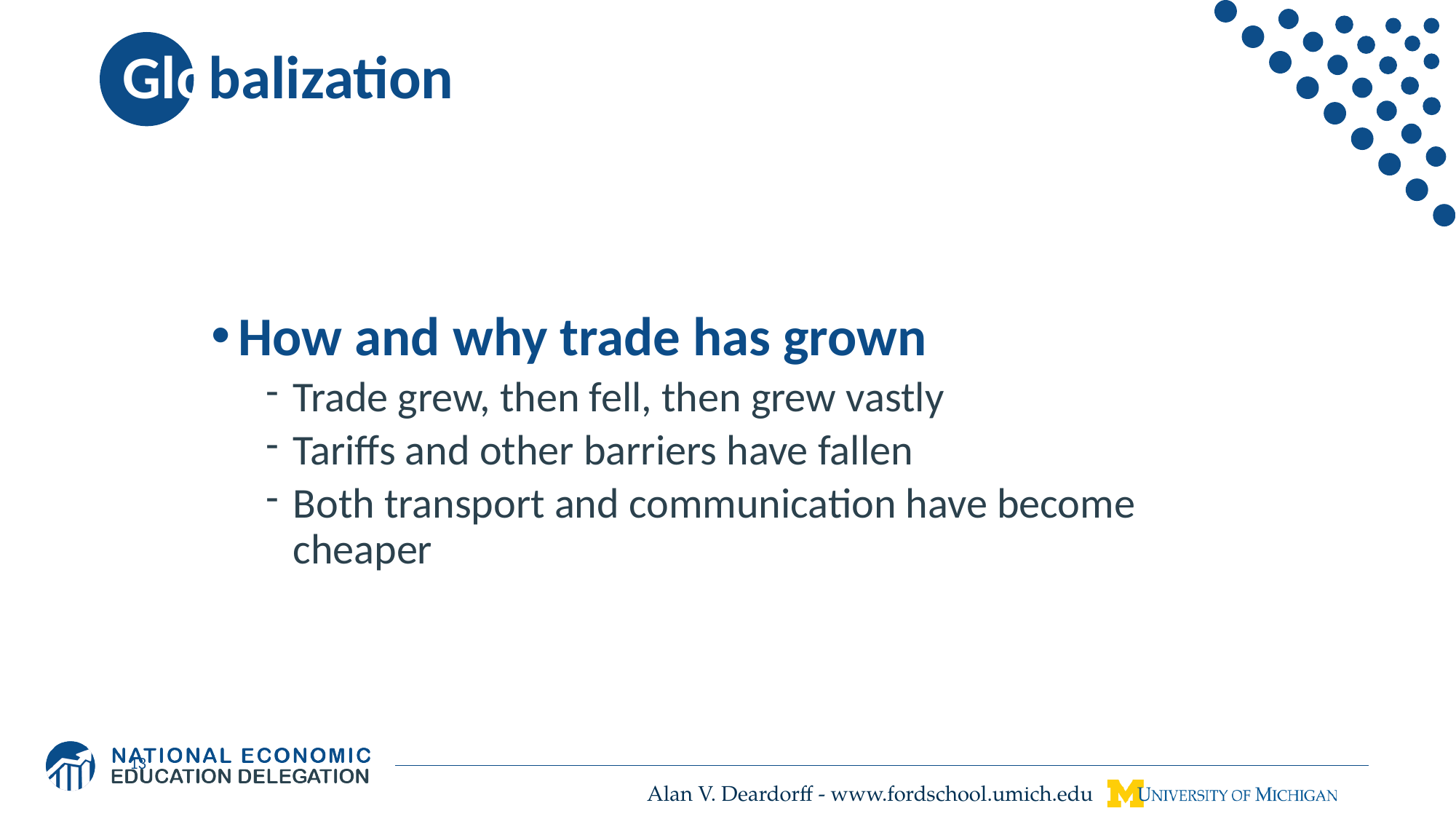

# Globalization
How and why trade has grown
Trade grew, then fell, then grew vastly
Tariffs and other barriers have fallen
Both transport and communication have become cheaper

13